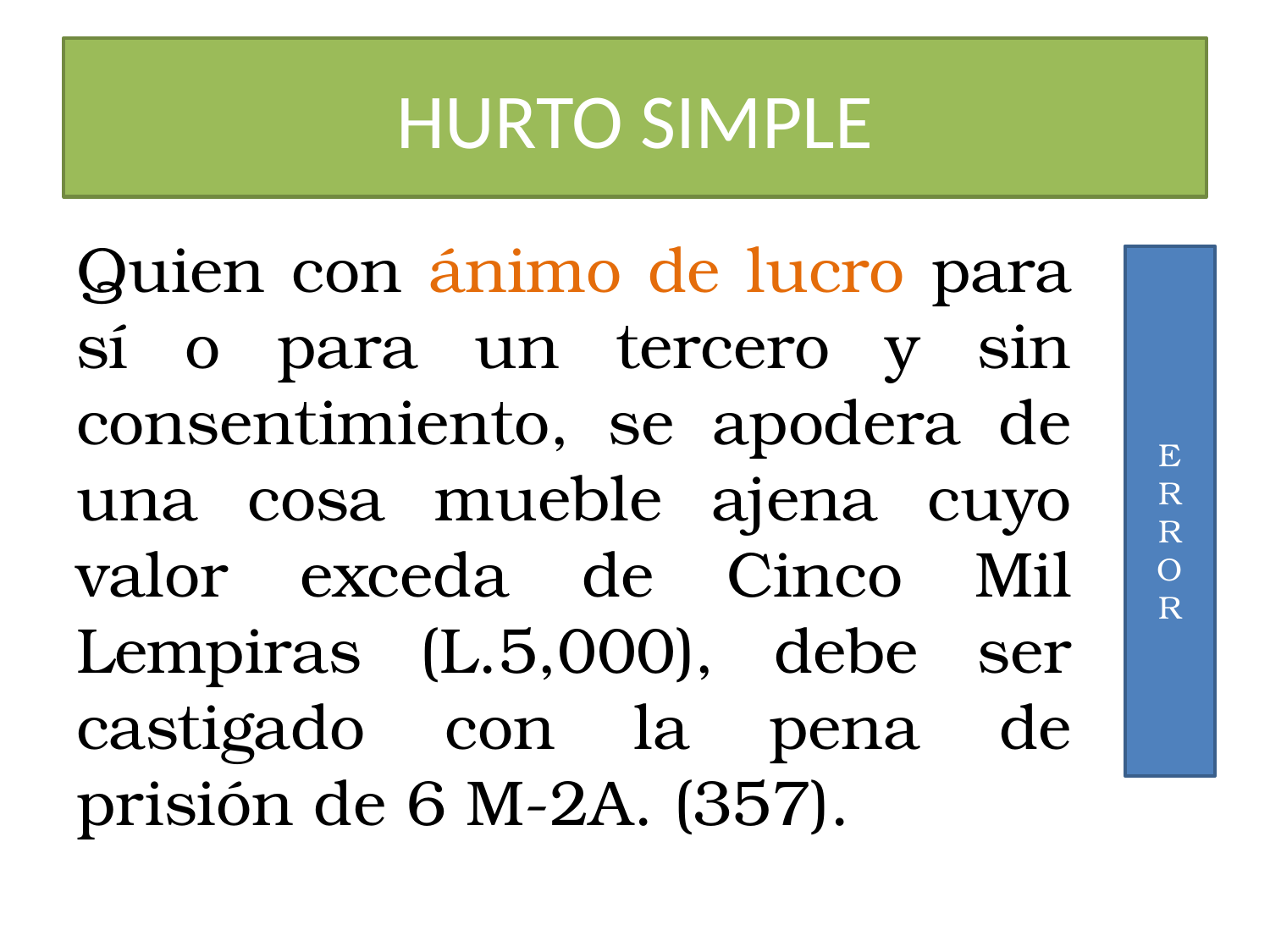

# HURTO SIMPLE
Quien con ánimo de lucro para sí o para un tercero y sin consentimiento, se apodera de una cosa mueble ajena cuyo valor exceda de Cinco Mil Lempiras (L.5,000), debe ser castigado con la pena de prisión de 6 M-2A. (357).

E
R
R
O
R